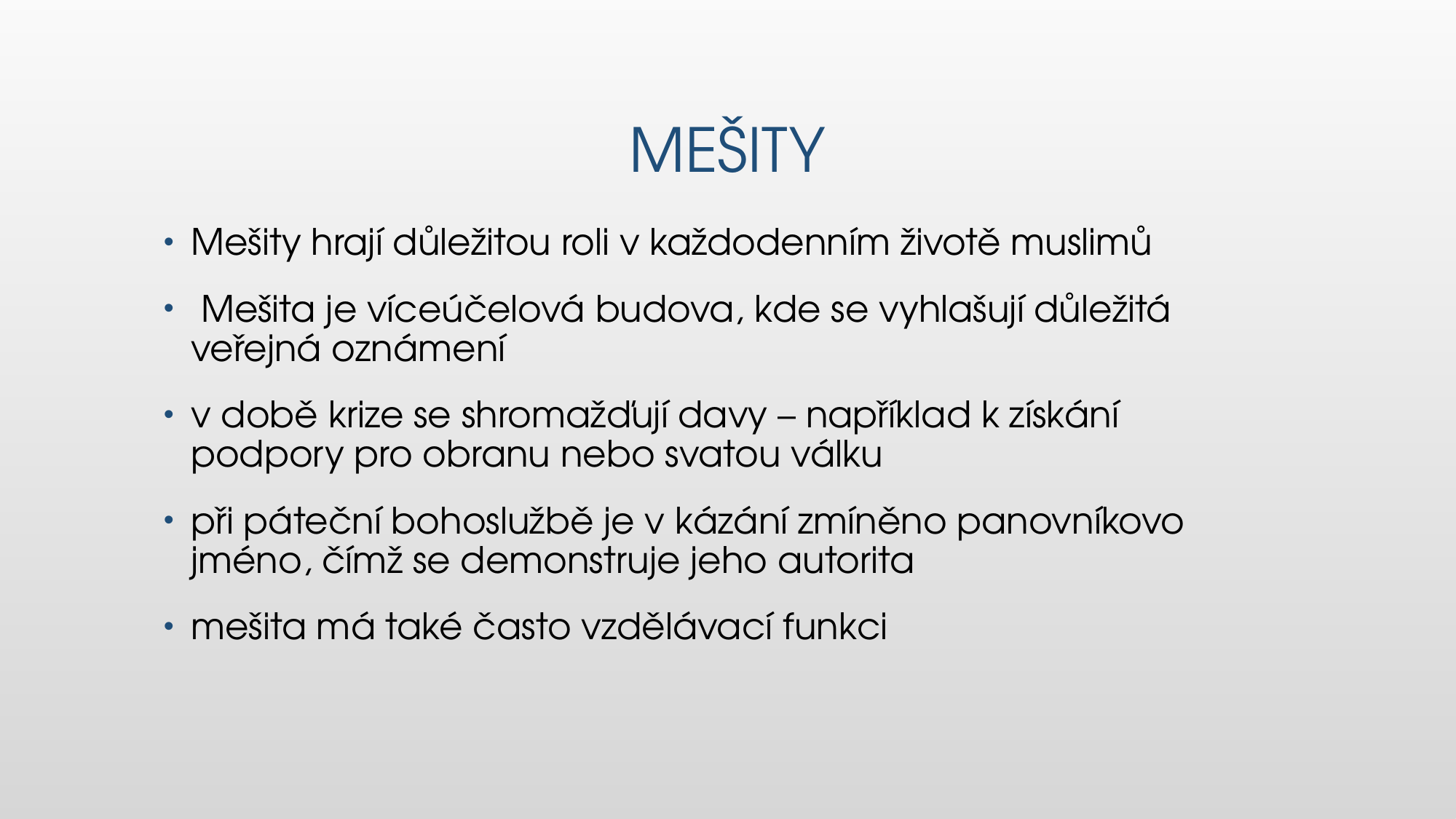

# mešity
Mešity hrají důležitou roli v každodenním životě muslimů
 Mešita je víceúčelová budova, kde se vyhlašují důležitá veřejná oznámení
v době krize se shromažďují davy – například k získání podpory pro obranu nebo svatou válku
při páteční bohoslužbě je v kázání zmíněno panovníkovo jméno, čímž se demonstruje jeho autorita
mešita má také často vzdělávací funkci